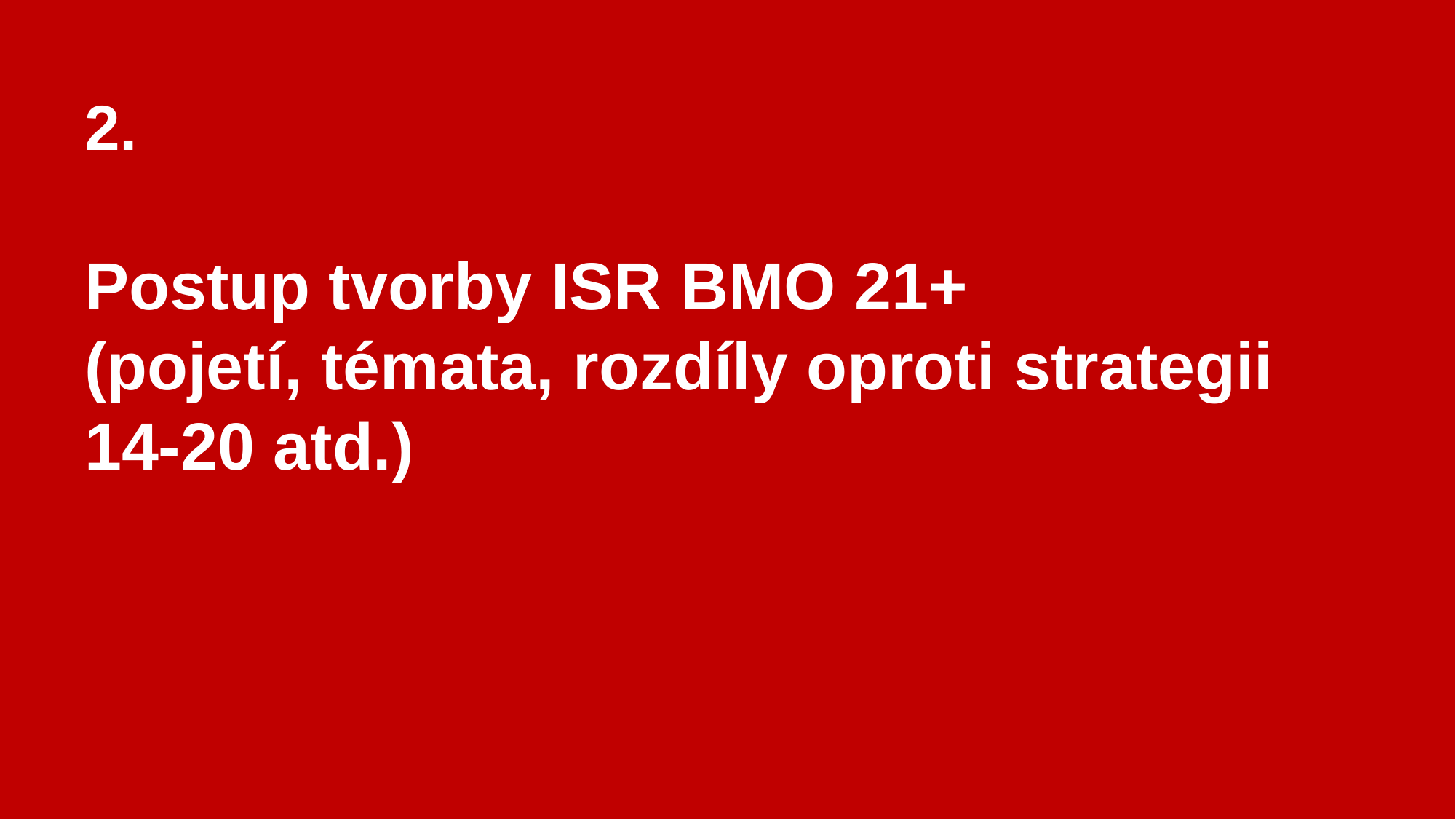

2.

Postup tvorby ISR BMO 21+
(pojetí, témata, rozdíly oproti strategii 14-20 atd.)